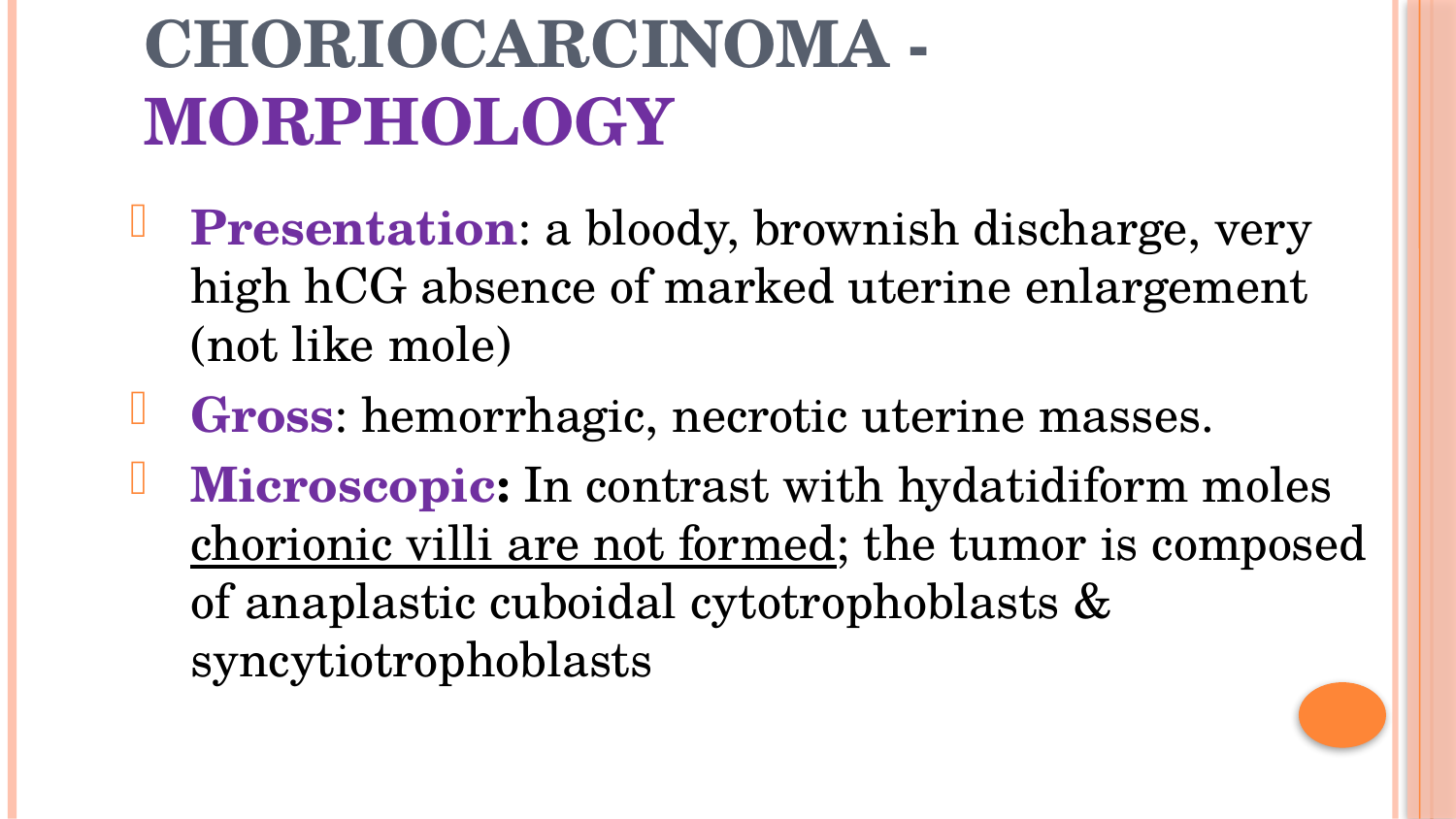

47
# Gestational Choriocarcinoma - morphology
Presentation: a bloody, brownish discharge, very high hCG absence of marked uterine enlargement (not like mole)
Gross: hemorrhagic, necrotic uterine masses.
Microscopic: In contrast with hydatidiform moles chorionic villi are not formed; the tumor is composed of anaplastic cuboidal cytotrophoblasts & syncytiotrophoblasts